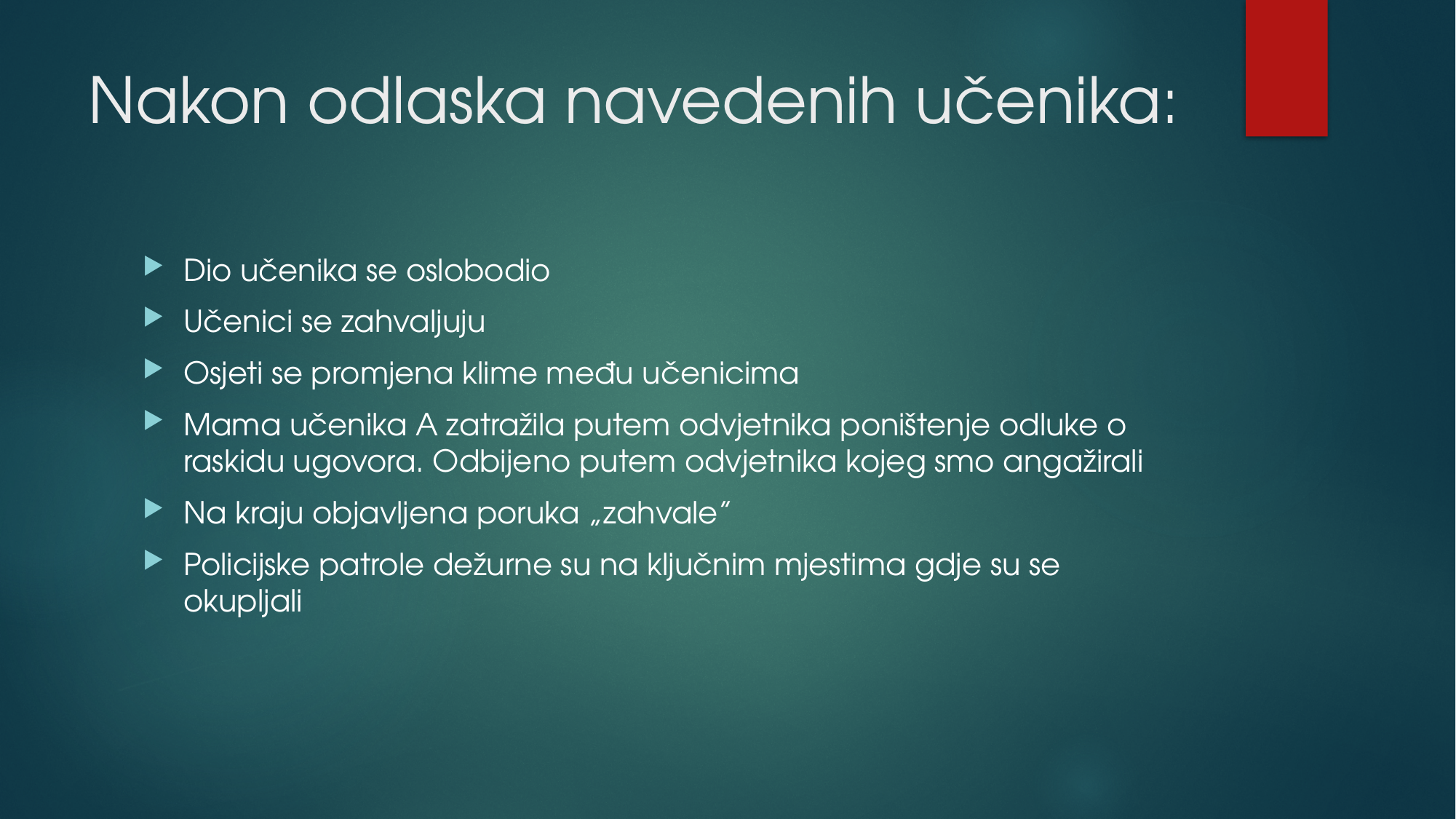

# Nakon odlaska navedenih učenika:
Dio učenika se oslobodio
Učenici se zahvaljuju
Osjeti se promjena klime među učenicima
Mama učenika A zatražila putem odvjetnika poništenje odluke o raskidu ugovora. Odbijeno putem odvjetnika kojeg smo angažirali
Na kraju objavljena poruka „zahvale”
Policijske patrole dežurne su na ključnim mjestima gdje su se okupljali